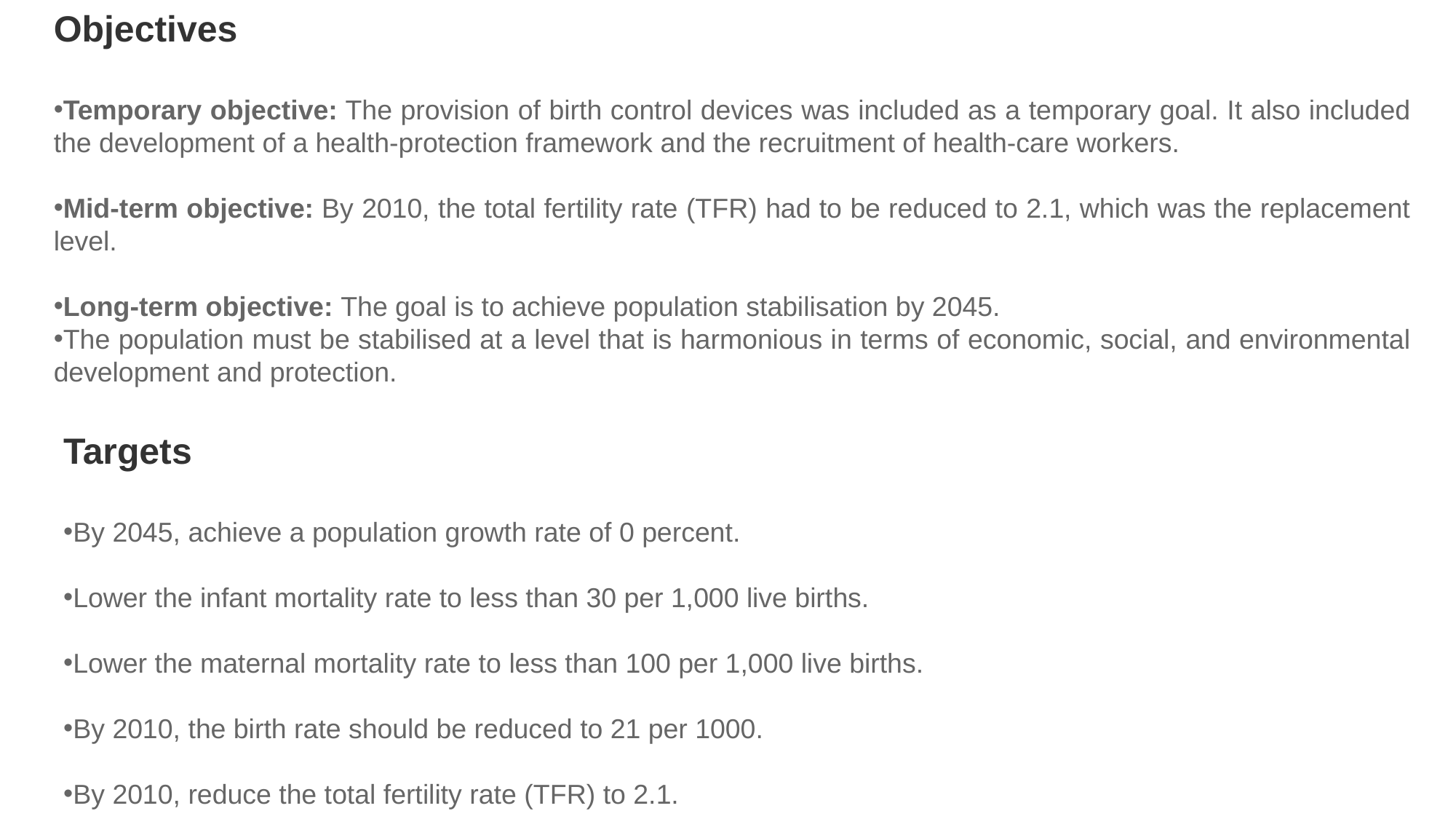

Objectives

Temporary objective: The provision of birth control devices was included as a temporary goal. It also included the development of a health-protection framework and the recruitment of health-care workers.

Mid-term objective: By 2010, the total fertility rate (TFR) had to be reduced to 2.1, which was the replacement level.

Long-term objective: The goal is to achieve population stabilisation by 2045.
The population must be stabilised at a level that is harmonious in terms of economic, social, and environmental development and protection.
Targets

By 2045, achieve a population growth rate of 0 percent.

Lower the infant mortality rate to less than 30 per 1,000 live births.

Lower the maternal mortality rate to less than 100 per 1,000 live births.

By 2010, the birth rate should be reduced to 21 per 1000.

By 2010, reduce the total fertility rate (TFR) to 2.1.